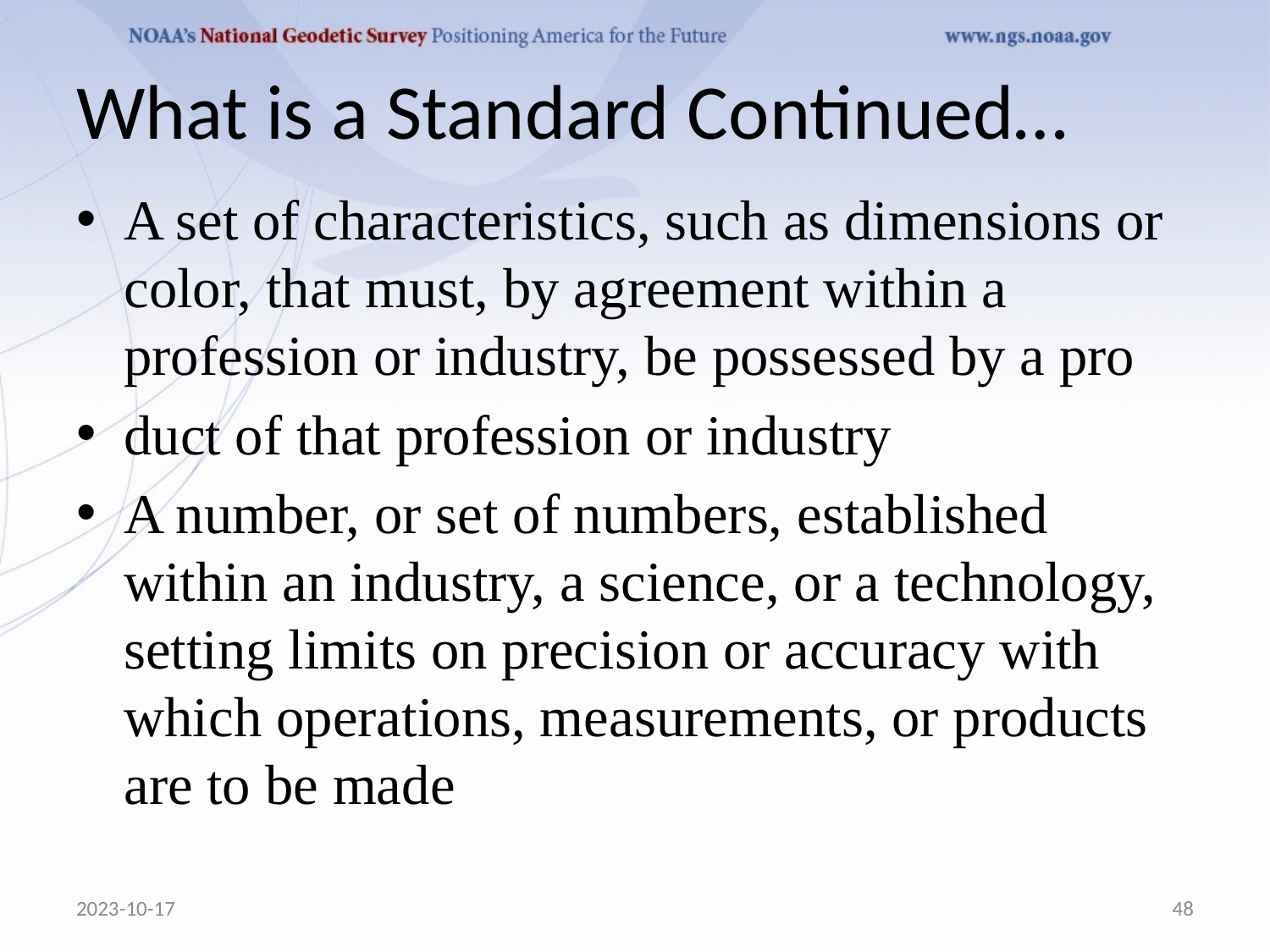

# What is a Standard Continued…
A set of characteristics, such as dimensions or color, that must, by agreement within a profession or industry, be possessed by a pro
duct of that profession or industry
A number, or set of numbers, established within an industry, a science, or a technology, setting limits on precision or accuracy with which operations, measurements, or products are to be made
2023-10-17
48